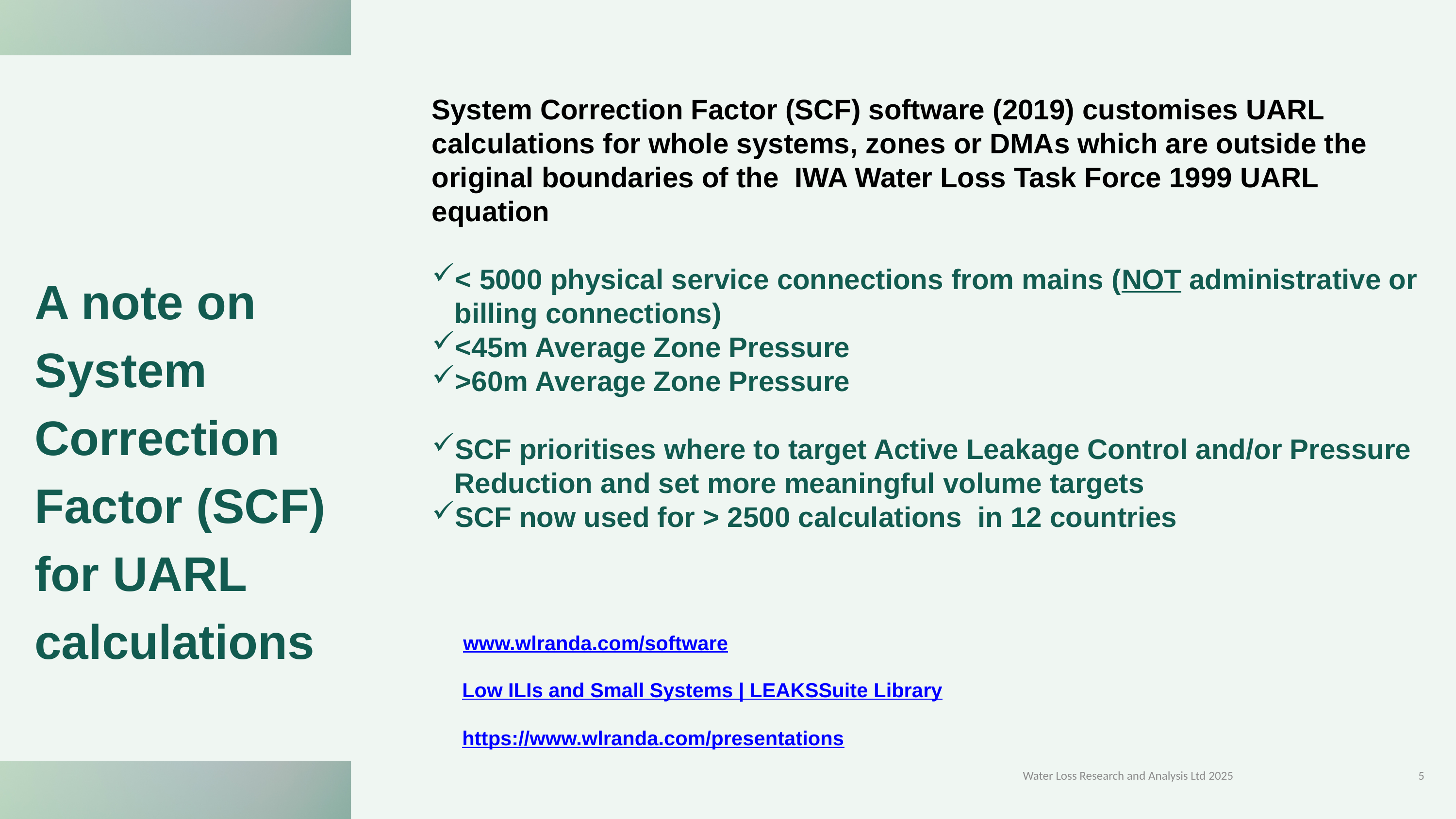

System Correction Factor (SCF) software (2019) customises UARL calculations for whole systems, zones or DMAs which are outside the original boundaries of the  IWA Water Loss Task Force 1999 UARL equation

< 5000 physical service connections from mains (NOT administrative or billing connections)
<45m Average Zone Pressure
>60m Average Zone Pressure

SCF prioritises where to target Active Leakage Control and/or Pressure Reduction and set more meaningful volume targets
SCF now used for > 2500 calculations  in 12 countries
A note on System Correction Factor (SCF)
for UARL calculations
www.wlranda.com/software

Low ILIs and Small Systems | LEAKSSuite Library
https://www.wlranda.com/presentations

Water Loss Research and Analysis Ltd 2025
5